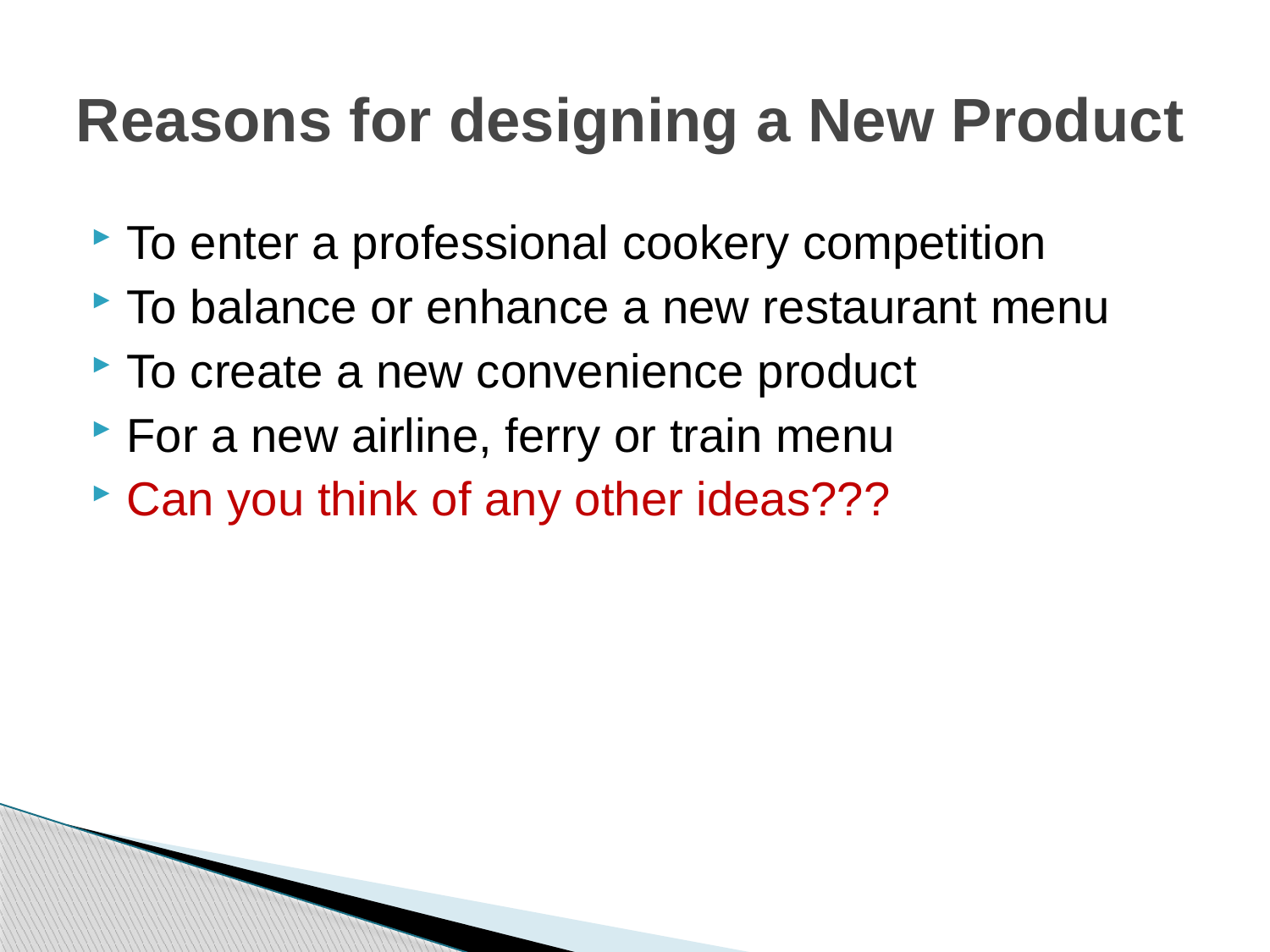

# Reasons for designing a New Product
To enter a professional cookery competition
To balance or enhance a new restaurant menu
To create a new convenience product
For a new airline, ferry or train menu
Can you think of any other ideas???